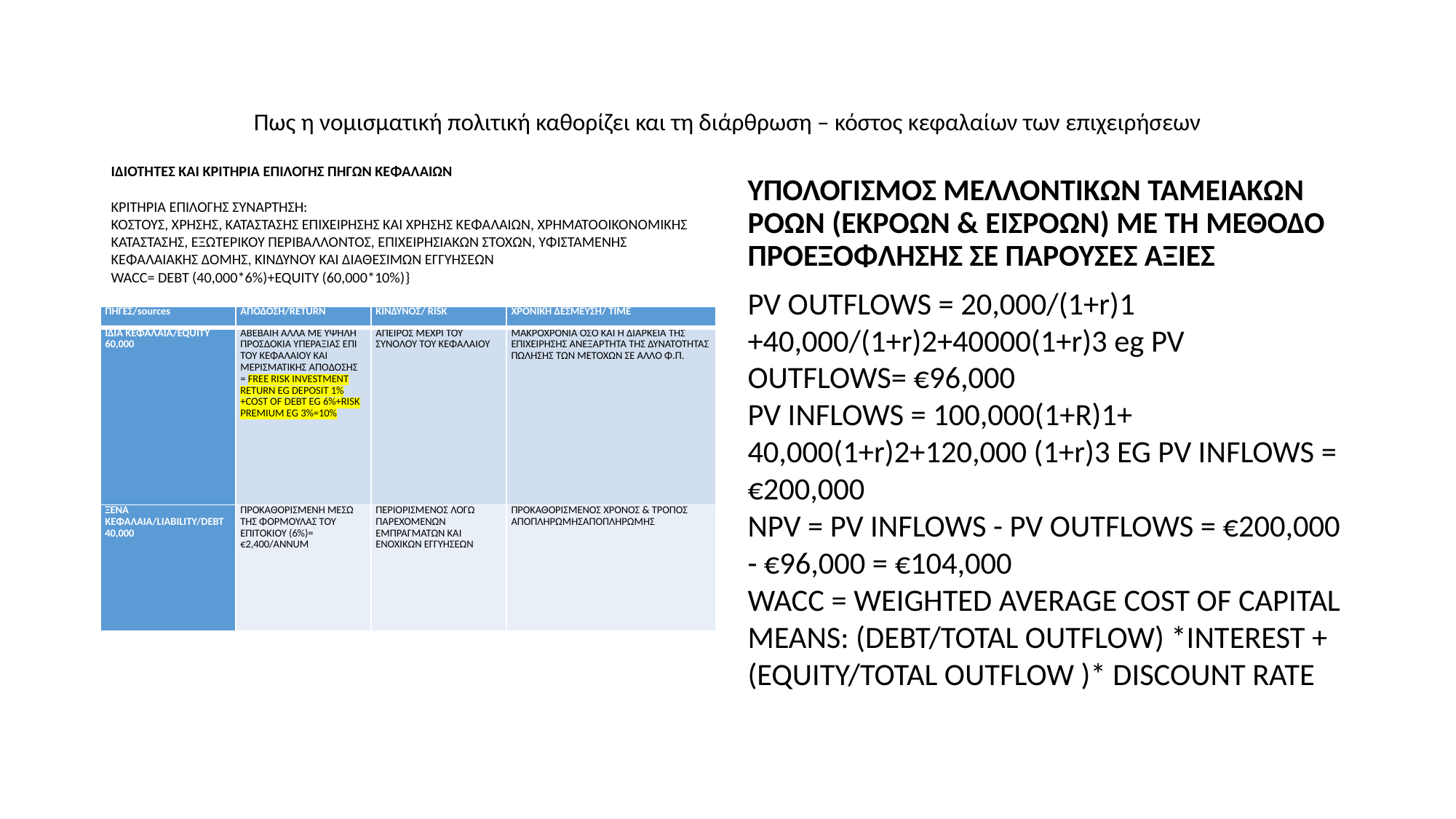

# Πως η νομισματική πολιτική καθορίζει και τη διάρθρωση – κόστος κεφαλαίων των επιχειρήσεων
ΙΔΙΟΤΗΤΕΣ ΚΑΙ ΚΡΙΤΗΡΙΑ ΕΠΙΛΟΓΗΣ ΠΗΓΩΝ ΚΕΦΑΛΑΙΩΝ

ΚΡΙΤΗΡΙΑ ΕΠΙΛΟΓΗΣ ΣΥΝΑΡΤΗΣΗ:
ΚΟΣΤΟΥΣ, ΧΡΗΣΗΣ, ΚΑΤΑΣΤΑΣΗΣ ΕΠΙΧΕΙΡΗΣΗΣ ΚΑΙ ΧΡΗΣΗΣ ΚΕΦΑΛΑΙΩΝ, ΧΡΗΜΑΤΟΟΙΚΟΝΟΜΙΚΗΣ ΚΑΤΑΣΤΑΣΗΣ, ΕΞΩΤΕΡΙΚΟΥ ΠΕΡΙΒΑΛΛΟΝΤΟΣ, ΕΠΙΧΕΙΡΗΣΙΑΚΩΝ ΣΤΟΧΩΝ, ΥΦΙΣΤΑΜΕΝΗΣ ΚΕΦΑΛΑΙΑΚΗΣ ΔΟΜΗΣ, ΚΙΝΔΥΝΟΥ ΚΑΙ ΔΙΑΘΕΣΙΜΩΝ ΕΓΓΥΗΣΕΩΝ
WACC= DEBT (40,000*6%)+EQUITY (60,000*10%)}

ΥΠΟΛΟΓΙΣΜΟΣ ΜΕΛΛΟΝΤΙΚΩΝ ΤΑΜΕΙΑΚΩΝ ΡΟΩΝ (ΕΚΡΟΩΝ & ΕΙΣΡΟΩΝ) ΜΕ ΤΗ ΜΕΘΟΔΟ ΠΡΟΕΞΟΦΛΗΣΗΣ ΣΕ ΠΑΡΟΥΣΕΣ ΑΞΙΕΣ
PV OUTFLOWS = 20,000/(1+r)1 +40,000/(1+r)2+40000(1+r)3 eg PV OUTFLOWS= €96,000
PV INFLOWS = 100,000(1+R)1+ 40,000(1+r)2+120,000 (1+r)3 EG PV INFLOWS = €200,000
NPV = PV INFLOWS - PV OUTFLOWS = €200,000 - €96,000 = €104,000
WACC = WEIGHTED AVERAGE COST OF CAPITAL MEANS: (DEBT/TOTAL OUTFLOW) *INTEREST + (EQUITY/TOTAL OUTFLOW )* DISCOUNT RATE

| ΠΗΓΕΣ/sources | ΑΠΟΔΟΣΗ/RETURN | ΚΙΝΔΥΝΟΣ/ RISK | ΧΡΟΝΙΚΗ ΔΕΣΜΕΥΣΗ/ TIME |
| --- | --- | --- | --- |
| ΙΔΙΑ ΚΕΦΑΛΑΙΑ/EQUITY 60,000 | ΑΒΕΒΑΙΗ ΑΛΛΑ ΜΕ ΥΨΗΛΗ ΠΡΟΣΔΟΚΙΑ ΥΠΕΡΑΞΙΑΣ ΕΠΙ ΤΟΥ ΚΕΦΑΛΑΙΟΥ ΚΑΙ ΜΕΡΙΣΜΑΤΙΚΗΣ ΑΠΟΔΟΣΗΣ = FREE RISK INVESTMENT RETURN EG DEPOSIT 1%+COST OF DEBT EG 6%+RISK PREMIUM EG 3%=10% | ΑΠΕΙΡΟΣ ΜΕΧΡΙ ΤΟΥ ΣΥΝΟΛΟΥ ΤΟΥ ΚΕΦΑΛΑΙΟΥ | ΜΑΚΡΟΧΡΟΝΙΑ ΟΣΟ ΚΑΙ Η ΔΙΑΡΚΕΙΑ ΤΗΣ ΕΠΙΧΕΙΡΗΣΗΣ ΑΝΕΞΑΡΤΗΤΑ ΤΗΣ ΔΥΝΑΤΟΤΗΤΑΣ ΠΩΛΗΣΗΣ ΤΩΝ ΜΕΤΟΧΩΝ ΣΕ ΑΛΛΟ Φ.Π. |
| ΞΕΝΑ ΚΕΦΑΛΑΙΑ/LIABILITY/DEBT 40,000 | ΠΡΟΚΑΘΟΡΙΣΜΕΝΗ ΜΕΣΩ ΤΗΣ ΦΟΡΜΟΥΛΑΣ ΤΟΥ ΕΠΙΤΟΚΙΟΥ (6%)= €2,400/ANNUM | ΠΕΡΙΟΡΙΣΜΕΝΟΣ ΛΟΓΩ ΠΑΡΕΧΟΜΕΝΩΝ ΕΜΠΡΑΓΜΑΤΩΝ ΚΑΙ ΕΝΟΧΙΚΩΝ ΕΓΓΥΗΣΕΩΝ | ΠΡΟΚΑΘΟΡΙΣΜΕΝΟΣ ΧΡΟΝΟΣ & ΤΡΟΠΟΣ ΑΠΟΠΛΗΡΩΜΗΣΑΠΟΠΛΗΡΩΜΗΣ |